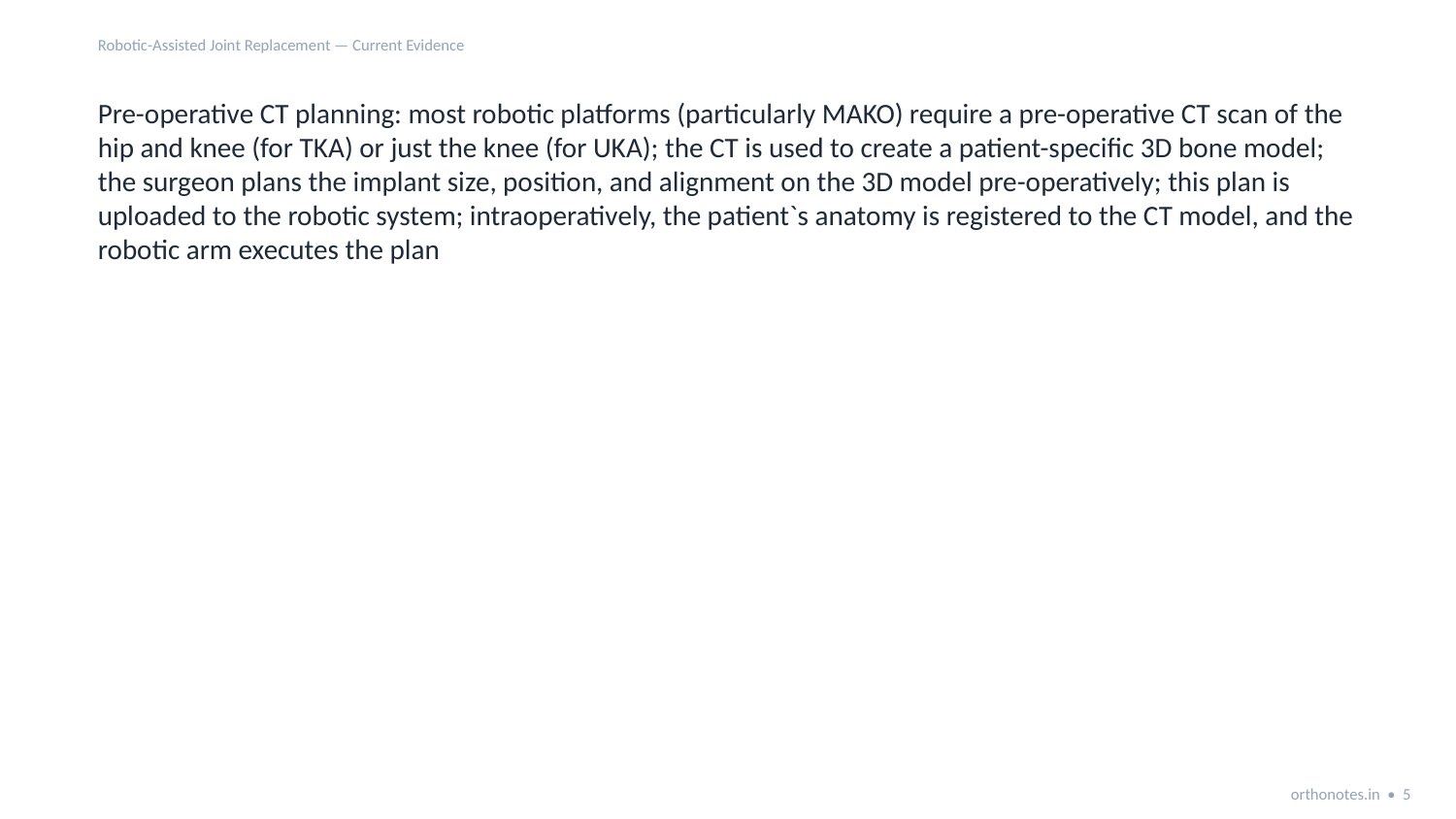

Robotic-Assisted Joint Replacement — Current Evidence
Pre-operative CT planning: most robotic platforms (particularly MAKO) require a pre-operative CT scan of the hip and knee (for TKA) or just the knee (for UKA); the CT is used to create a patient-specific 3D bone model; the surgeon plans the implant size, position, and alignment on the 3D model pre-operatively; this plan is uploaded to the robotic system; intraoperatively, the patient`s anatomy is registered to the CT model, and the robotic arm executes the plan
orthonotes.in  •  5